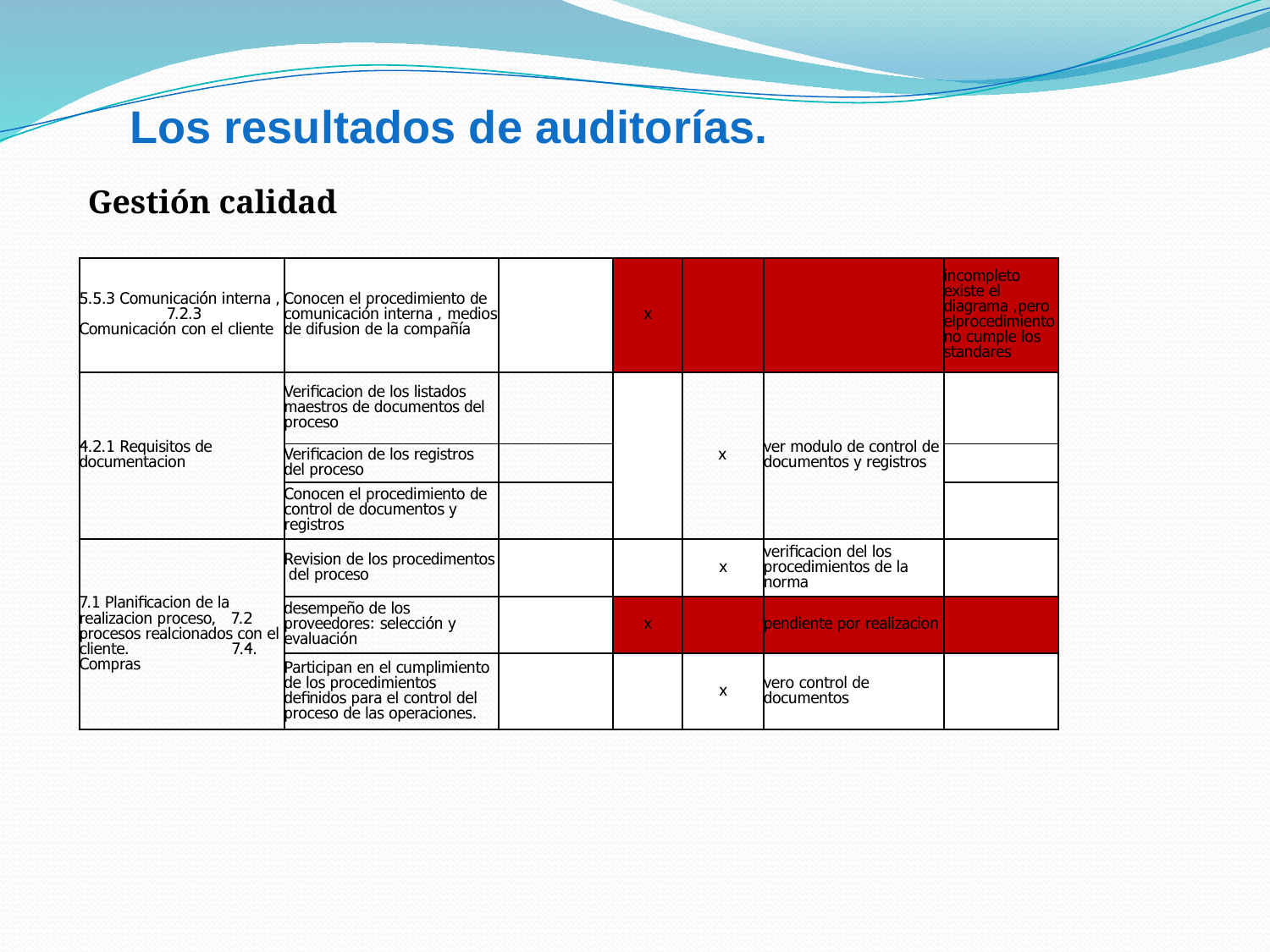

Los resultados de auditorías.

Gestión calidad
| 5.5.3 Comunicación interna , 7.2.3 Comunicación con el cliente | Conocen el procedimiento de comunicación interna , medios de difusion de la compañía |  | x |  |  | incompleto existe el diagrama ,pero elprocedimiento no cumple los standares |
| --- | --- | --- | --- | --- | --- | --- |
| 4.2.1 Requisitos de documentacion | Verificacion de los listados maestros de documentos del proceso |  |  | x | ver modulo de control de documentos y registros |  |
|  | Verificacion de los registros del proceso |  |  |  |  |  |
|  | Conocen el procedimiento de control de documentos y registros |  |  |  |  |  |
| 7.1 Planificacion de la realizacion proceso, 7.2 procesos realcionados con el cliente. 7.4. Compras | Revision de los procedimentos del proceso |  |  | x | verificacion del los procedimientos de la norma |  |
|  | desempeño de los proveedores: selección y evaluación |  | x |  | pendiente por realizacion |  |
|  | Participan en el cumplimiento de los procedimientos definidos para el control del proceso de las operaciones. |  |  | x | vero control de documentos |  |